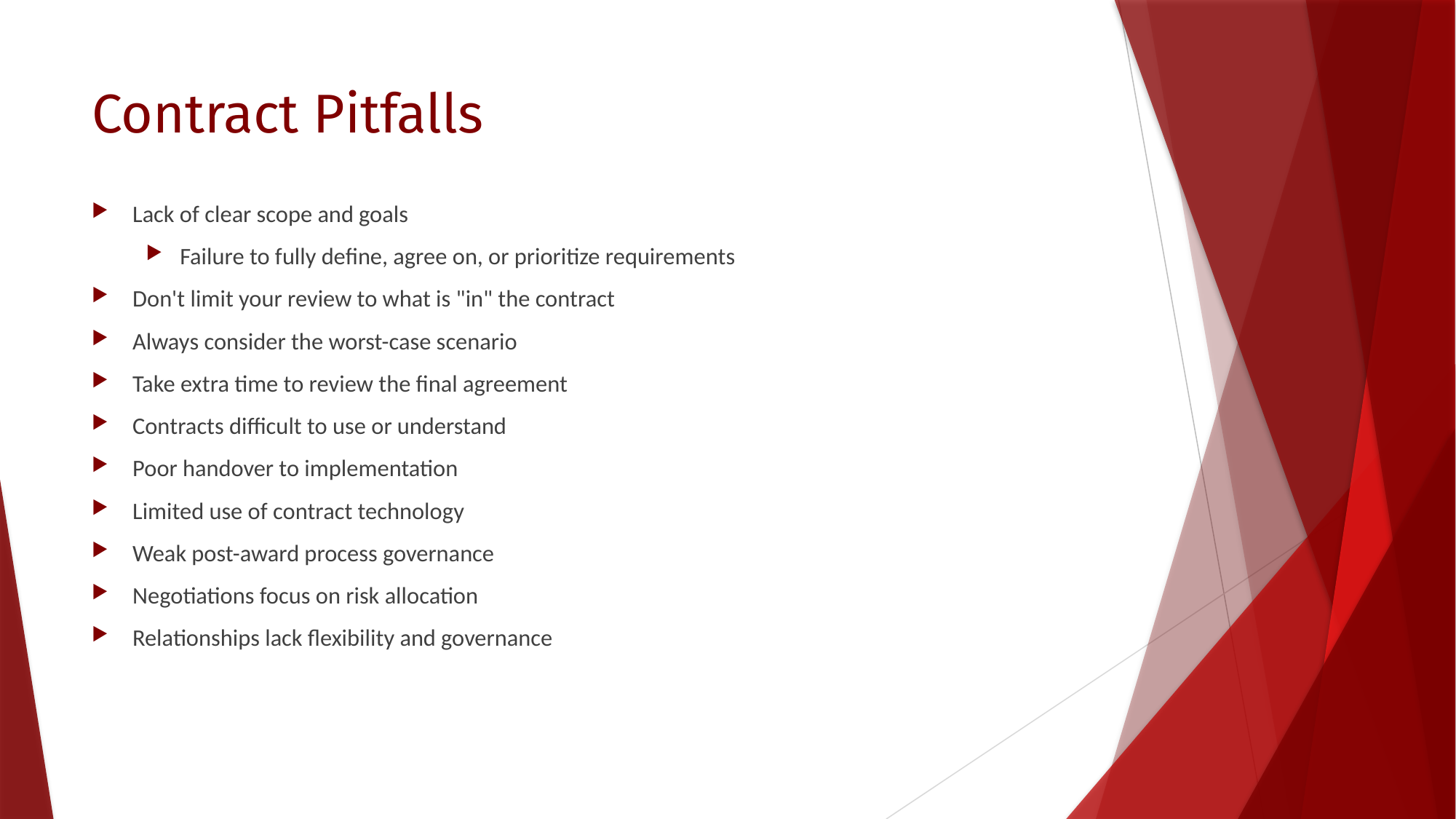

# Contract Pitfalls
Lack of clear scope and goals
Failure to fully define, agree on, or prioritize requirements
Don't limit your review to what is "in" the contract
Always consider the worst-case scenario
Take extra time to review the final agreement
Contracts difficult to use or understand
Poor handover to implementation
Limited use of contract technology
Weak post-award process governance
Negotiations focus on risk allocation
Relationships lack flexibility and governance